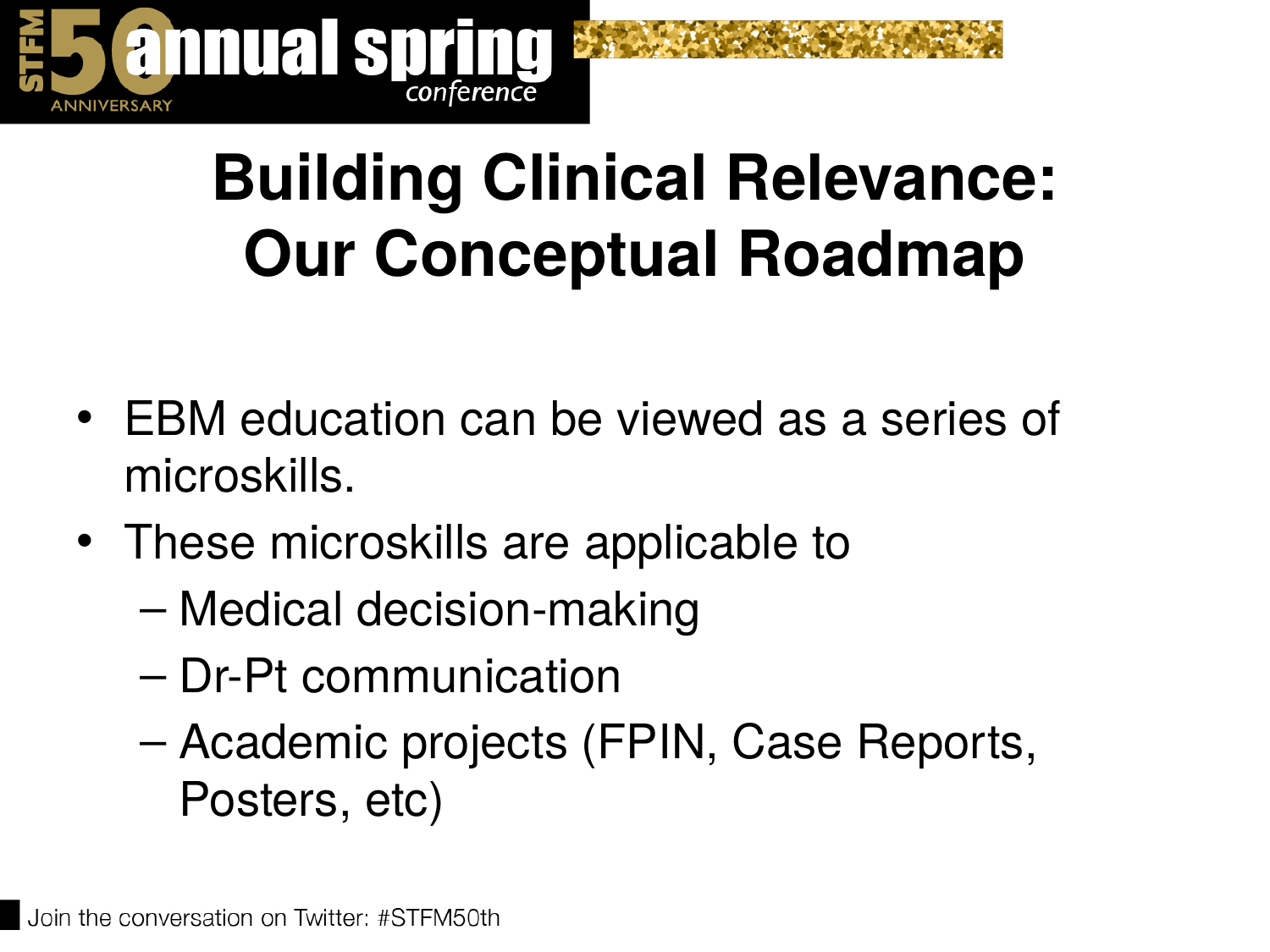

# Building Clinical Relevance: Our Conceptual Roadmap

EBM education can be viewed as a series of microskills.
These microskills are applicable to
Medical decision-making
Dr-Pt communication
Academic projects (FPIN, Case Reports, Posters, etc)